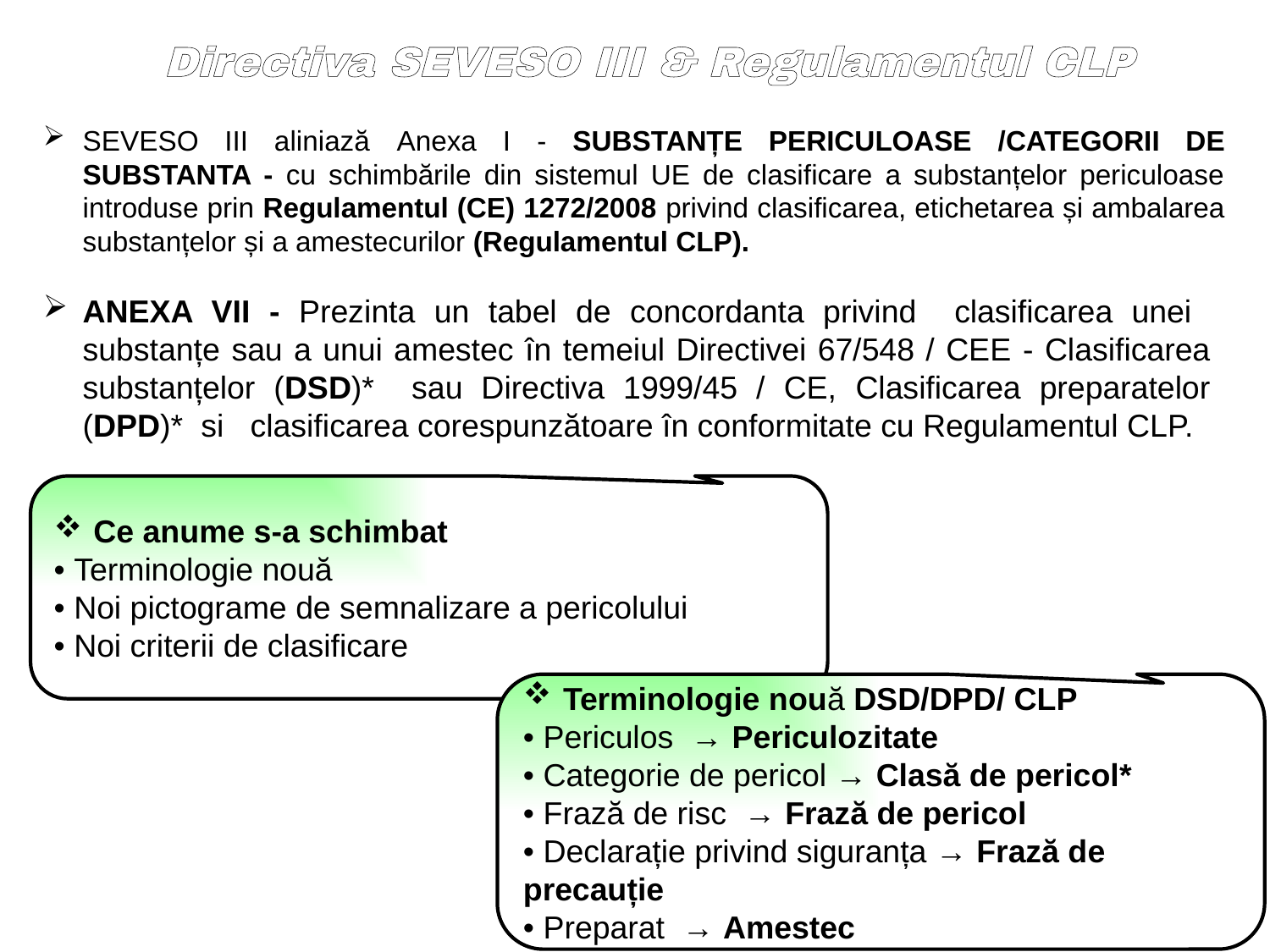

Directiva SEVESO III & Regulamentul CLP
SEVESO III aliniază Anexa I - SUBSTANȚE PERICULOASE /CATEGORII DE SUBSTANTA - cu schimbările din sistemul UE de clasificare a substanțelor periculoase introduse prin Regulamentul (CE) 1272/2008 privind clasificarea, etichetarea și ambalarea substanțelor și a amestecurilor (Regulamentul CLP).
ANEXA VII - Prezinta un tabel de concordanta privind  clasificarea unei  substanțe sau a unui amestec în temeiul Directivei 67/548 / CEE - Clasificarea substanțelor (DSD)*  sau Directiva 1999/45 / CE, Clasificarea preparatelor (DPD)*  si   clasificarea corespunzătoare în conformitate cu Regulamentul CLP.
Ce anume s-a schimbat
• Terminologie nouă
• Noi pictograme de semnalizare a pericolului
• Noi criterii de clasificare
Terminologie nouă DSD/DPD/ CLP
• Periculos  → Periculozitate
• Categorie de pericol → Clasă de pericol*
• Frază de risc  → Frază de pericol
• Declarație privind siguranța → Frază de precauție
• Preparat  → Amestec